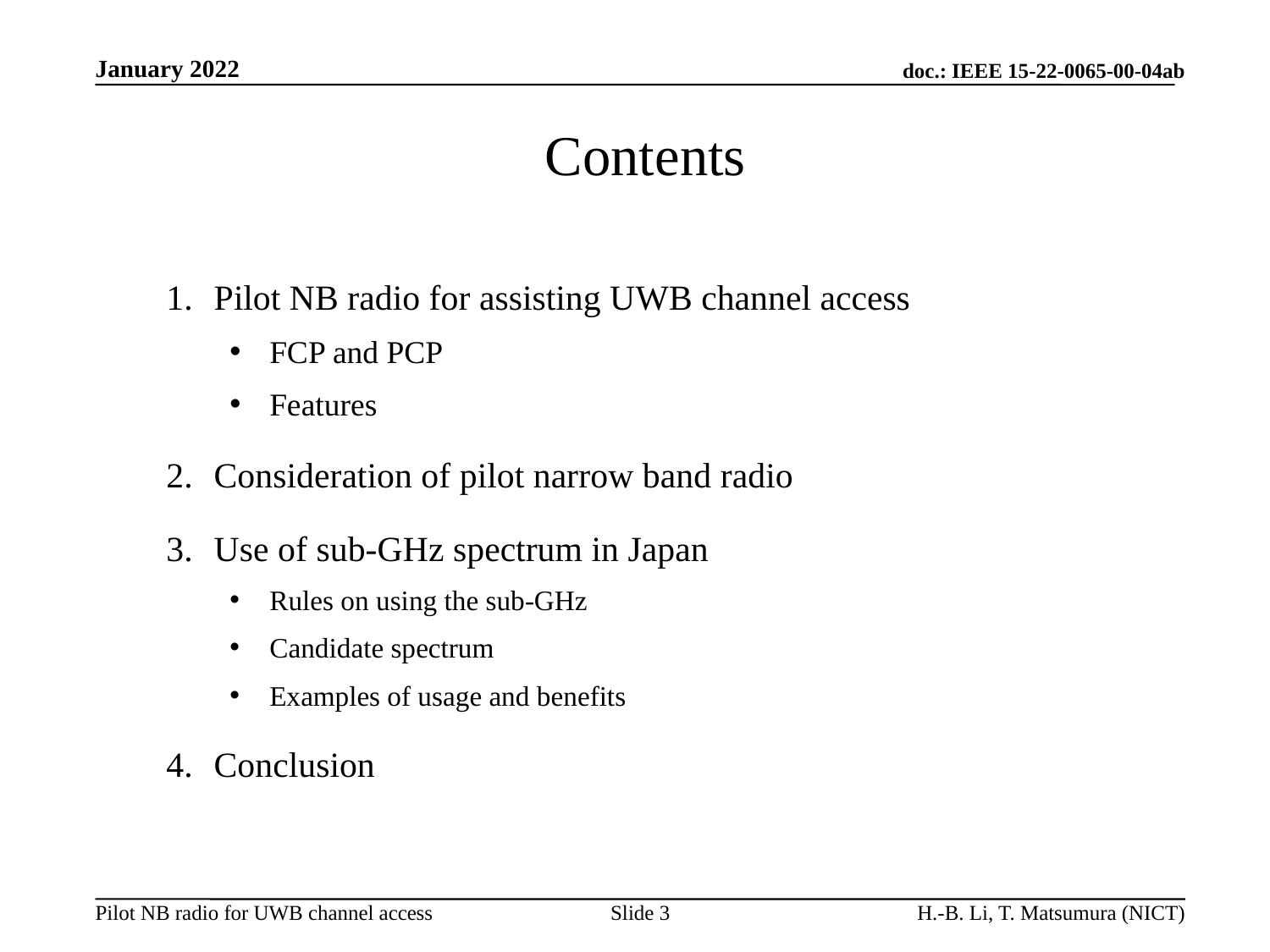

# Contents
Pilot NB radio for assisting UWB channel access
FCP and PCP
Features
Consideration of pilot narrow band radio
Use of sub-GHz spectrum in Japan
Rules on using the sub-GHz
Candidate spectrum
Examples of usage and benefits
Conclusion
Slide 3